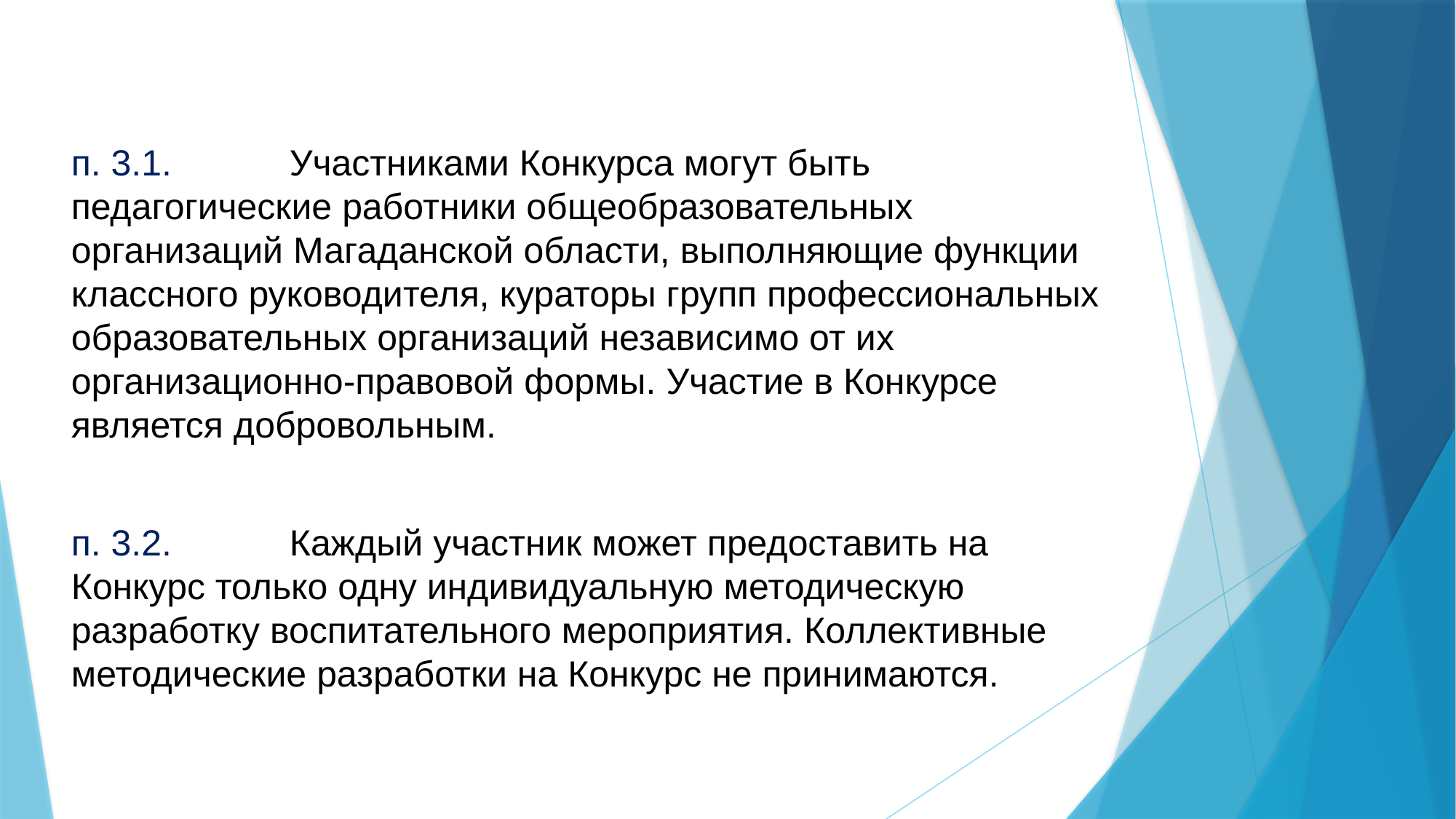

п. 3.1. 	Участниками Конкурса могут быть педагогические работники общеобразовательных организаций Магаданской области, выполняющие функции классного руководителя, кураторы групп профессиональных образовательных организаций независимо от их организационно-правовой формы. Участие в Конкурсе является добровольным.

п. 3.2.		Каждый участник может предоставить на Конкурс только одну индивидуальную методическую разработку воспитательного мероприятия. Коллективные методические разработки на Конкурс не принимаются.